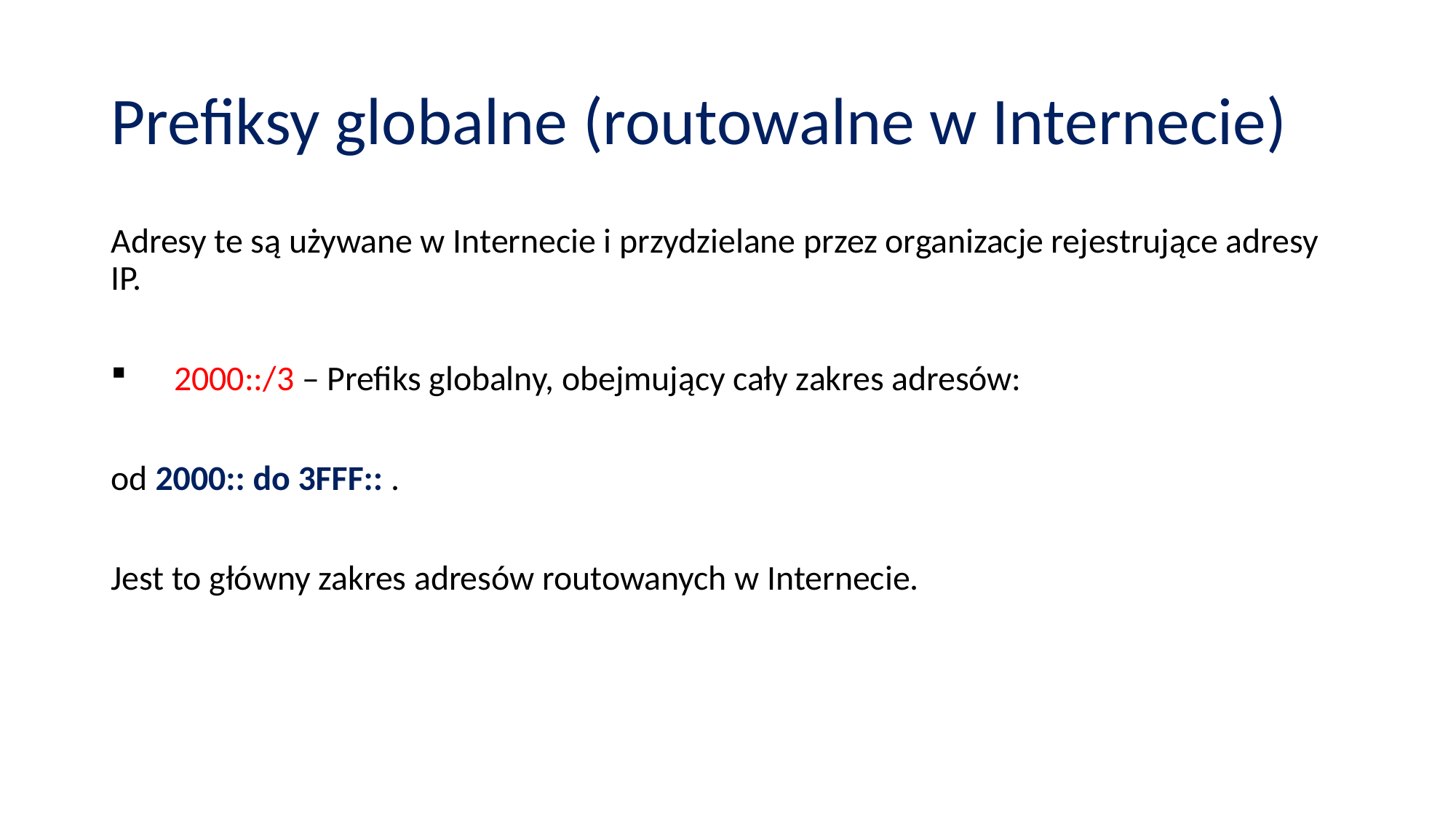

# Prefiksy globalne (routowalne w Internecie)
Adresy te są używane w Internecie i przydzielane przez organizacje rejestrujące adresy IP.

     2000::/3 – Prefiks globalny, obejmujący cały zakres adresów:

od 2000:: do 3FFF:: .

Jest to główny zakres adresów routowanych w Internecie.